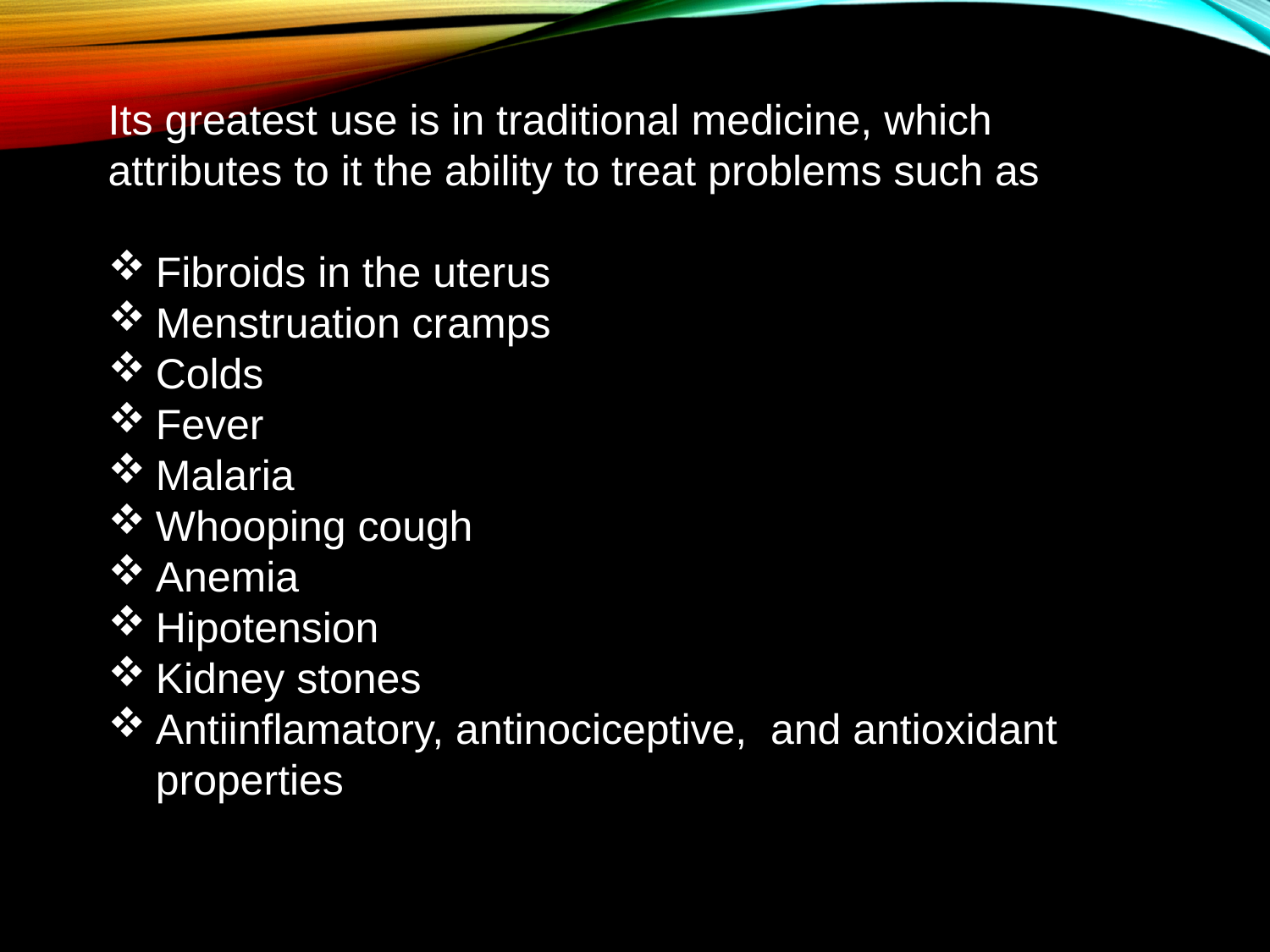

Its greatest use is in traditional medicine, which attributes to it the ability to treat problems such as

Fibroids in the uterus
Menstruation cramps
Colds
Fever
Malaria
Whooping cough
Anemia
Hipotension
Kidney stones
Antiinflamatory, antinociceptive,  and antioxidant properties